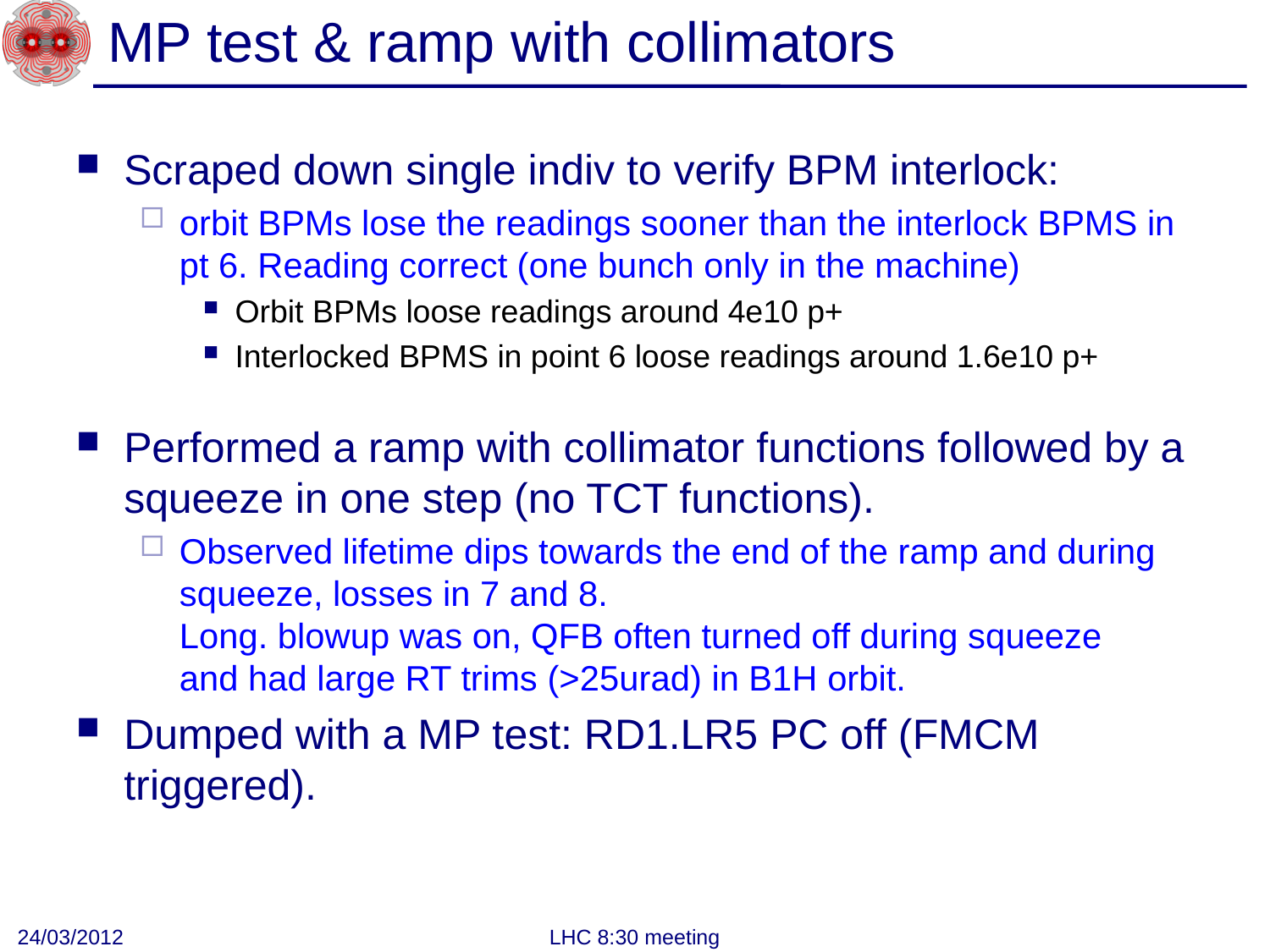

# MP test & ramp with collimators
Scraped down single indiv to verify BPM interlock:
orbit BPMs lose the readings sooner than the interlock BPMS in pt 6. Reading correct (one bunch only in the machine)
Orbit BPMs loose readings around 4e10 p+
Interlocked BPMS in point 6 loose readings around 1.6e10 p+
Performed a ramp with collimator functions followed by a squeeze in one step (no TCT functions).
Observed lifetime dips towards the end of the ramp and during squeeze, losses in 7 and 8.
Long. blowup was on, QFB often turned off during squeeze
and had large RT trims (>25urad) in B1H orbit.
Dumped with a MP test: RD1.LR5 PC off (FMCM triggered).
24/03/2012
LHC 8:30 meeting